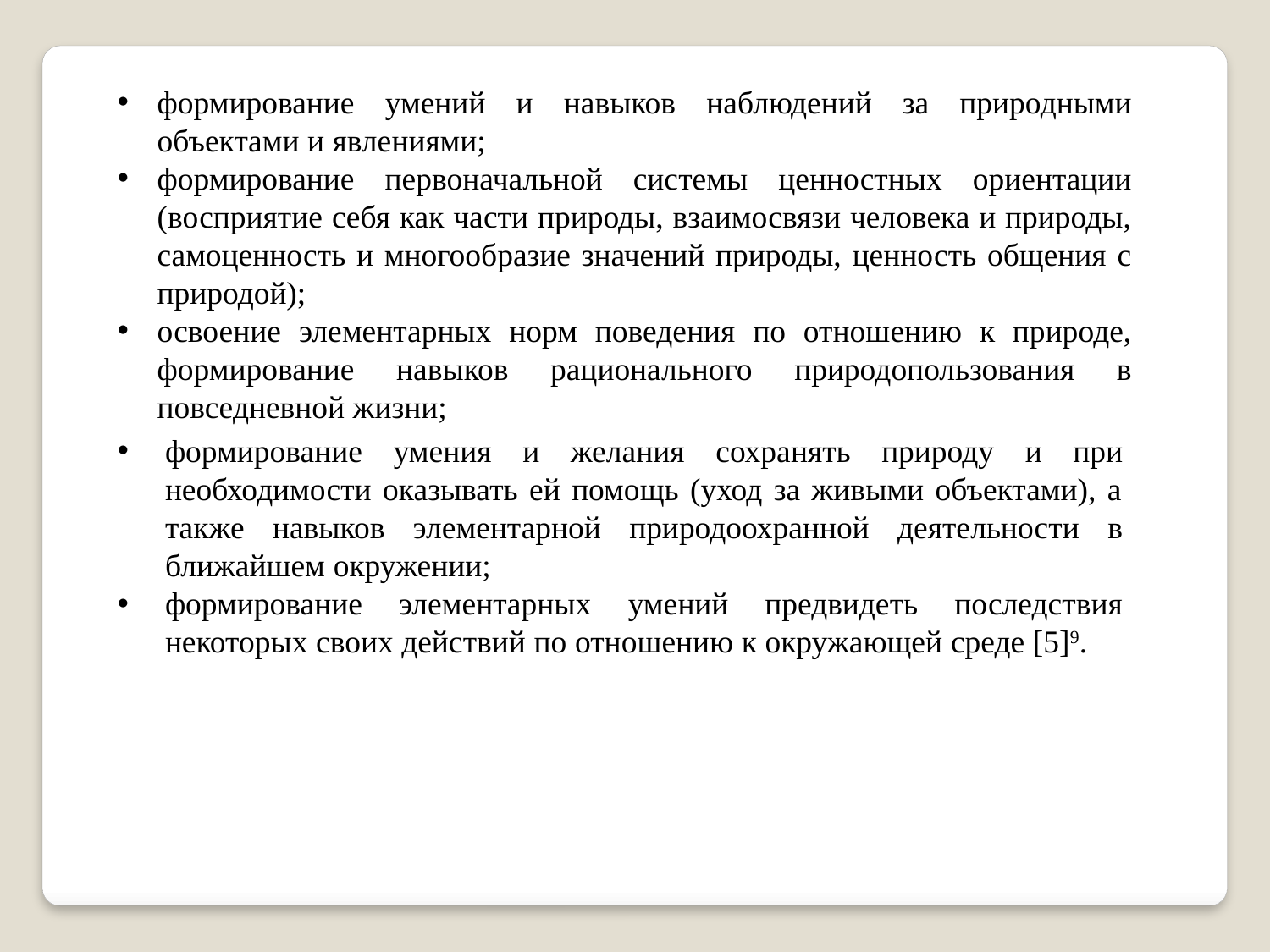

формирование умений и навыков наблюдений за природными объектами и явлениями;
формирование первоначальной системы ценностных ориентации (восприятие себя как части природы, взаимосвязи человека и природы, самоценность и многообразие значений природы, ценность общения с природой);
освоение элементарных норм поведения по отношению к природе, формирование навыков рационального природопользования в повседневной жизни;
формирование умения и желания сохранять природу и при необходимости оказывать ей помощь (уход за живыми объектами), а также навыков элементарной природоохранной деятельности в ближайшем окружении;
формирование элементарных умений предвидеть последствия некоторых своих действий по отношению к окружающей среде [5]9.